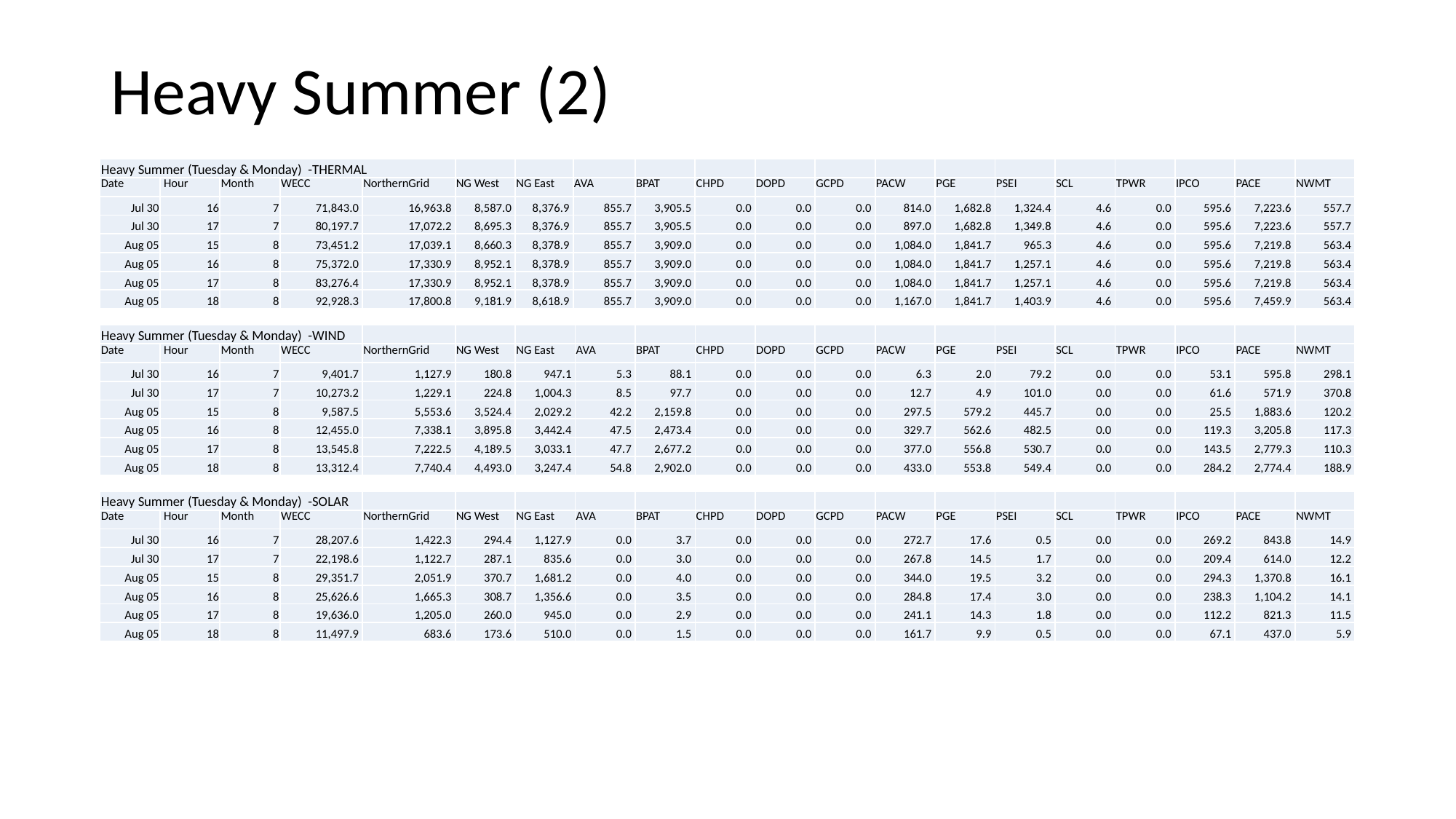

# Heavy Summer (2)
| Heavy Summer (Tuesday & Monday) -THERMAL |  |  |  |  |  |  |  |  |  |  |  |  |  |  |  |  |  |  |  |
| --- | --- | --- | --- | --- | --- | --- | --- | --- | --- | --- | --- | --- | --- | --- | --- | --- | --- | --- | --- |
| Date | Hour | Month | WECC | NorthernGrid | NG West | NG East | AVA | BPAT | CHPD | DOPD | GCPD | PACW | PGE | PSEI | SCL | TPWR | IPCO | PACE | NWMT |
| Jul 30 | 16 | 7 | 71,843.0 | 16,963.8 | 8,587.0 | 8,376.9 | 855.7 | 3,905.5 | 0.0 | 0.0 | 0.0 | 814.0 | 1,682.8 | 1,324.4 | 4.6 | 0.0 | 595.6 | 7,223.6 | 557.7 |
| Jul 30 | 17 | 7 | 80,197.7 | 17,072.2 | 8,695.3 | 8,376.9 | 855.7 | 3,905.5 | 0.0 | 0.0 | 0.0 | 897.0 | 1,682.8 | 1,349.8 | 4.6 | 0.0 | 595.6 | 7,223.6 | 557.7 |
| Aug 05 | 15 | 8 | 73,451.2 | 17,039.1 | 8,660.3 | 8,378.9 | 855.7 | 3,909.0 | 0.0 | 0.0 | 0.0 | 1,084.0 | 1,841.7 | 965.3 | 4.6 | 0.0 | 595.6 | 7,219.8 | 563.4 |
| Aug 05 | 16 | 8 | 75,372.0 | 17,330.9 | 8,952.1 | 8,378.9 | 855.7 | 3,909.0 | 0.0 | 0.0 | 0.0 | 1,084.0 | 1,841.7 | 1,257.1 | 4.6 | 0.0 | 595.6 | 7,219.8 | 563.4 |
| Aug 05 | 17 | 8 | 83,276.4 | 17,330.9 | 8,952.1 | 8,378.9 | 855.7 | 3,909.0 | 0.0 | 0.0 | 0.0 | 1,084.0 | 1,841.7 | 1,257.1 | 4.6 | 0.0 | 595.6 | 7,219.8 | 563.4 |
| Aug 05 | 18 | 8 | 92,928.3 | 17,800.8 | 9,181.9 | 8,618.9 | 855.7 | 3,909.0 | 0.0 | 0.0 | 0.0 | 1,167.0 | 1,841.7 | 1,403.9 | 4.6 | 0.0 | 595.6 | 7,459.9 | 563.4 |
| Heavy Summer (Tuesday & Monday) -WIND |  |  |  |  |  |  |  |  |  |  |  |  |  |  |  |  |  |  |  |
| --- | --- | --- | --- | --- | --- | --- | --- | --- | --- | --- | --- | --- | --- | --- | --- | --- | --- | --- | --- |
| Date | Hour | Month | WECC | NorthernGrid | NG West | NG East | AVA | BPAT | CHPD | DOPD | GCPD | PACW | PGE | PSEI | SCL | TPWR | IPCO | PACE | NWMT |
| Jul 30 | 16 | 7 | 9,401.7 | 1,127.9 | 180.8 | 947.1 | 5.3 | 88.1 | 0.0 | 0.0 | 0.0 | 6.3 | 2.0 | 79.2 | 0.0 | 0.0 | 53.1 | 595.8 | 298.1 |
| Jul 30 | 17 | 7 | 10,273.2 | 1,229.1 | 224.8 | 1,004.3 | 8.5 | 97.7 | 0.0 | 0.0 | 0.0 | 12.7 | 4.9 | 101.0 | 0.0 | 0.0 | 61.6 | 571.9 | 370.8 |
| Aug 05 | 15 | 8 | 9,587.5 | 5,553.6 | 3,524.4 | 2,029.2 | 42.2 | 2,159.8 | 0.0 | 0.0 | 0.0 | 297.5 | 579.2 | 445.7 | 0.0 | 0.0 | 25.5 | 1,883.6 | 120.2 |
| Aug 05 | 16 | 8 | 12,455.0 | 7,338.1 | 3,895.8 | 3,442.4 | 47.5 | 2,473.4 | 0.0 | 0.0 | 0.0 | 329.7 | 562.6 | 482.5 | 0.0 | 0.0 | 119.3 | 3,205.8 | 117.3 |
| Aug 05 | 17 | 8 | 13,545.8 | 7,222.5 | 4,189.5 | 3,033.1 | 47.7 | 2,677.2 | 0.0 | 0.0 | 0.0 | 377.0 | 556.8 | 530.7 | 0.0 | 0.0 | 143.5 | 2,779.3 | 110.3 |
| Aug 05 | 18 | 8 | 13,312.4 | 7,740.4 | 4,493.0 | 3,247.4 | 54.8 | 2,902.0 | 0.0 | 0.0 | 0.0 | 433.0 | 553.8 | 549.4 | 0.0 | 0.0 | 284.2 | 2,774.4 | 188.9 |
| Heavy Summer (Tuesday & Monday) -SOLAR |  |  |  |  |  |  |  |  |  |  |  |  |  |  |  |  |  |  |  |
| --- | --- | --- | --- | --- | --- | --- | --- | --- | --- | --- | --- | --- | --- | --- | --- | --- | --- | --- | --- |
| Date | Hour | Month | WECC | NorthernGrid | NG West | NG East | AVA | BPAT | CHPD | DOPD | GCPD | PACW | PGE | PSEI | SCL | TPWR | IPCO | PACE | NWMT |
| Jul 30 | 16 | 7 | 28,207.6 | 1,422.3 | 294.4 | 1,127.9 | 0.0 | 3.7 | 0.0 | 0.0 | 0.0 | 272.7 | 17.6 | 0.5 | 0.0 | 0.0 | 269.2 | 843.8 | 14.9 |
| Jul 30 | 17 | 7 | 22,198.6 | 1,122.7 | 287.1 | 835.6 | 0.0 | 3.0 | 0.0 | 0.0 | 0.0 | 267.8 | 14.5 | 1.7 | 0.0 | 0.0 | 209.4 | 614.0 | 12.2 |
| Aug 05 | 15 | 8 | 29,351.7 | 2,051.9 | 370.7 | 1,681.2 | 0.0 | 4.0 | 0.0 | 0.0 | 0.0 | 344.0 | 19.5 | 3.2 | 0.0 | 0.0 | 294.3 | 1,370.8 | 16.1 |
| Aug 05 | 16 | 8 | 25,626.6 | 1,665.3 | 308.7 | 1,356.6 | 0.0 | 3.5 | 0.0 | 0.0 | 0.0 | 284.8 | 17.4 | 3.0 | 0.0 | 0.0 | 238.3 | 1,104.2 | 14.1 |
| Aug 05 | 17 | 8 | 19,636.0 | 1,205.0 | 260.0 | 945.0 | 0.0 | 2.9 | 0.0 | 0.0 | 0.0 | 241.1 | 14.3 | 1.8 | 0.0 | 0.0 | 112.2 | 821.3 | 11.5 |
| Aug 05 | 18 | 8 | 11,497.9 | 683.6 | 173.6 | 510.0 | 0.0 | 1.5 | 0.0 | 0.0 | 0.0 | 161.7 | 9.9 | 0.5 | 0.0 | 0.0 | 67.1 | 437.0 | 5.9 |